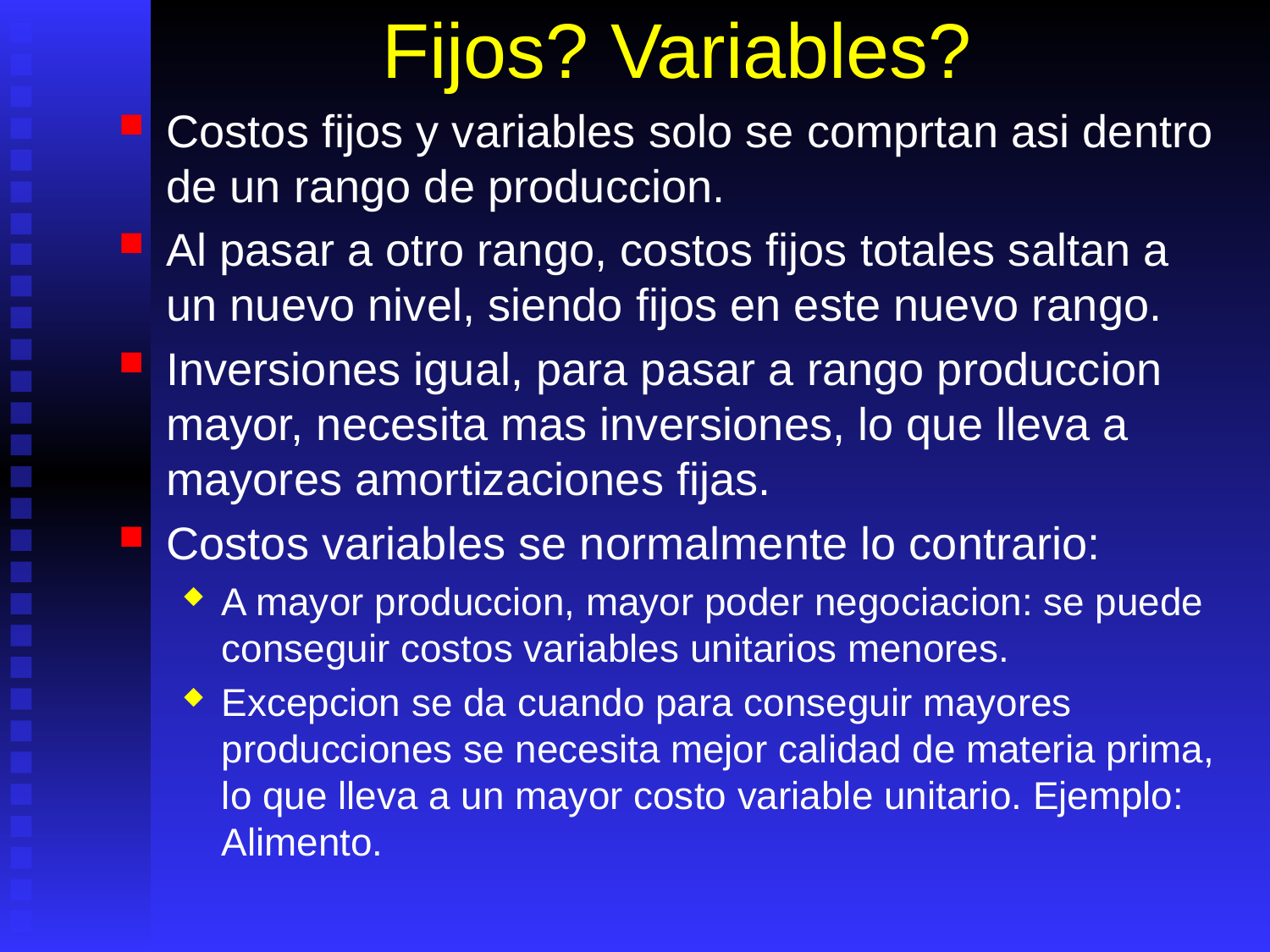

# Fijos? Variables?
Costos fijos y variables solo se comprtan asi dentro de un rango de produccion.
Al pasar a otro rango, costos fijos totales saltan a un nuevo nivel, siendo fijos en este nuevo rango.
Inversiones igual, para pasar a rango produccion mayor, necesita mas inversiones, lo que lleva a mayores amortizaciones fijas.
Costos variables se normalmente lo contrario:
A mayor produccion, mayor poder negociacion: se puede conseguir costos variables unitarios menores.
Excepcion se da cuando para conseguir mayores producciones se necesita mejor calidad de materia prima, lo que lleva a un mayor costo variable unitario. Ejemplo: Alimento.